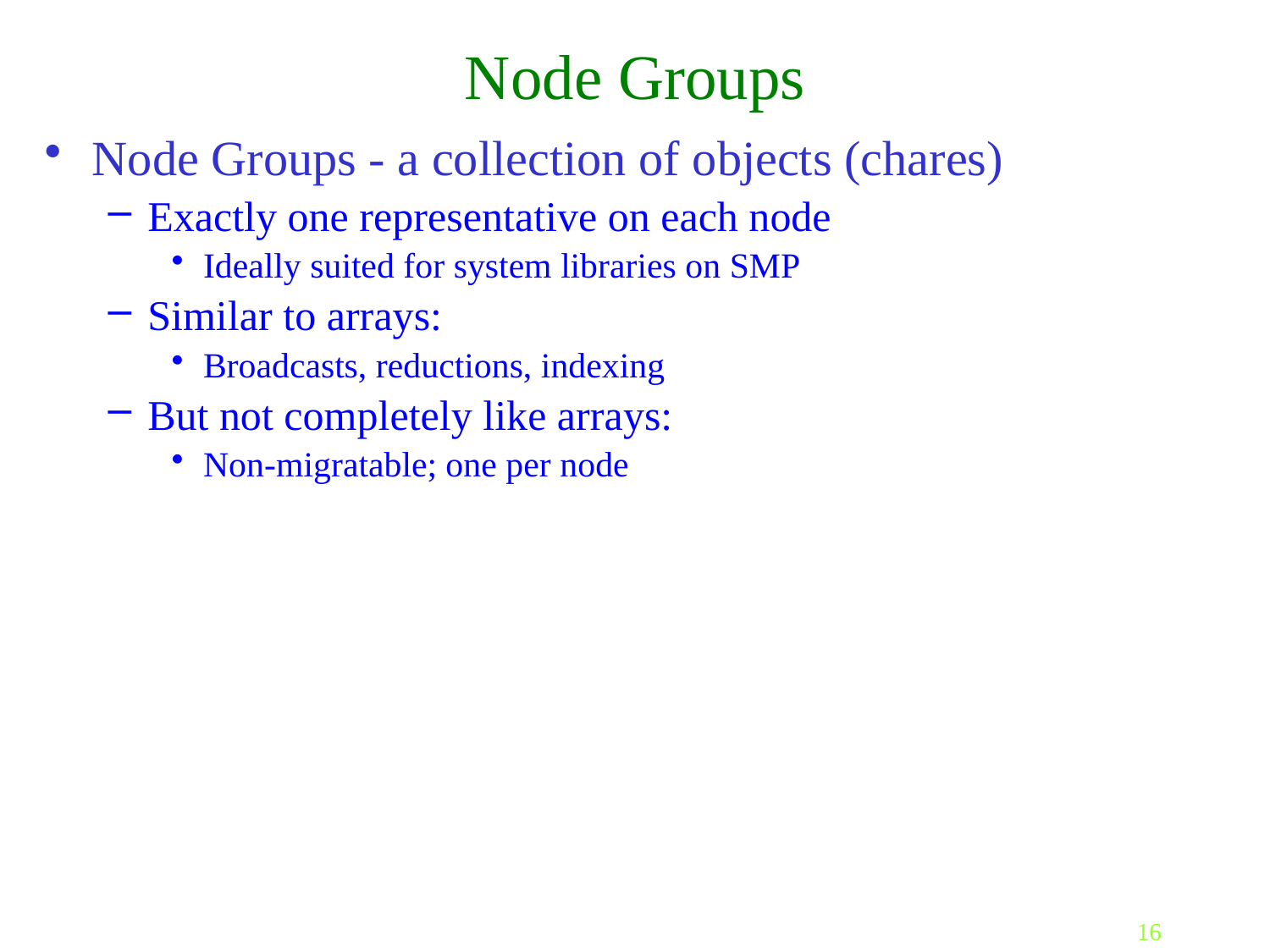

# Node Groups
Node Groups - a collection of objects (chares)
Exactly one representative on each node
Ideally suited for system libraries on SMP
Similar to arrays:
Broadcasts, reductions, indexing
But not completely like arrays:
Non-migratable; one per node
16